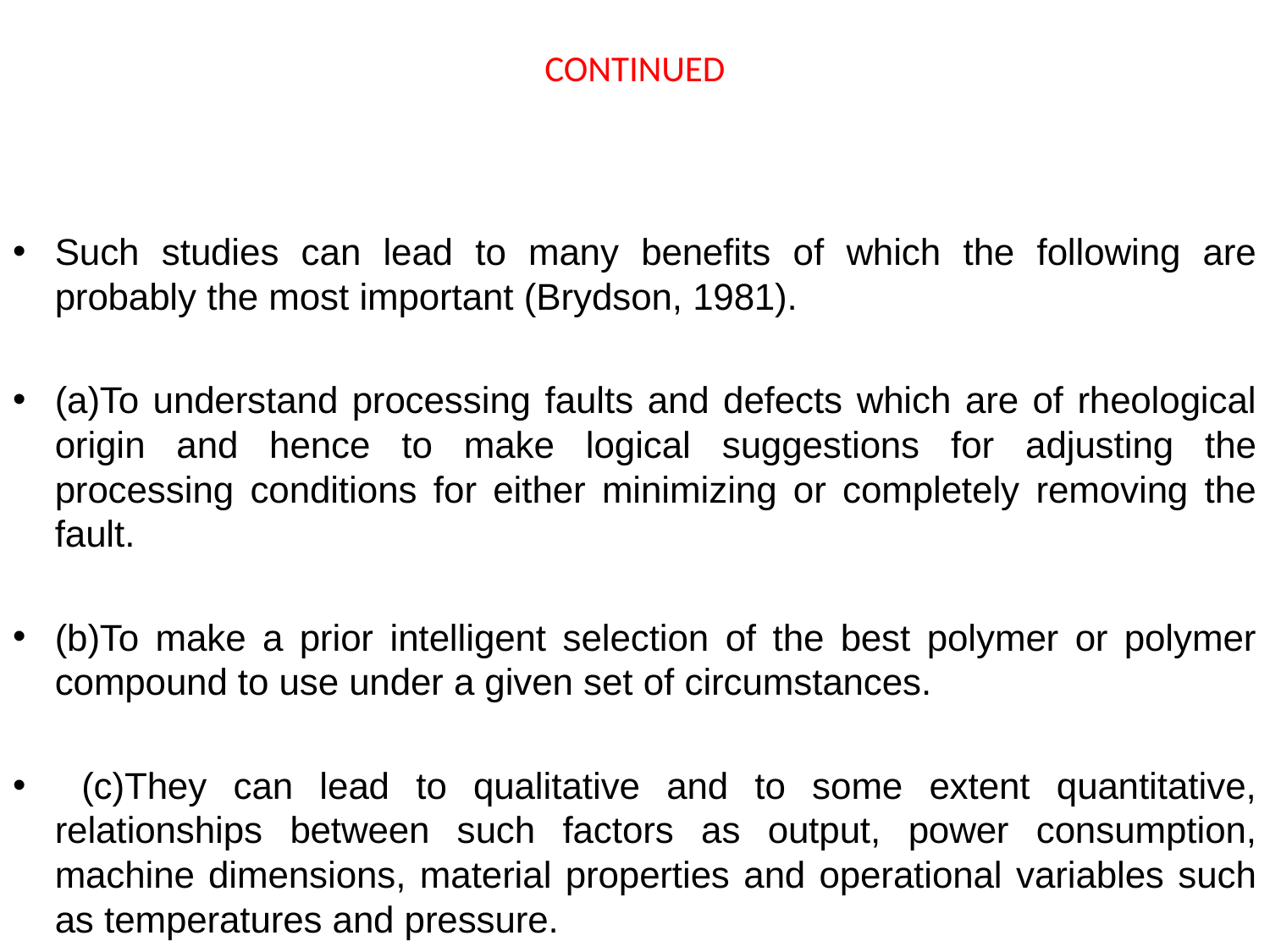

# CONTINUED
Such studies can lead to many benefits of which the following are probably the most important (Brydson, 1981).

(a)To understand processing faults and defects which are of rheological origin and hence to make logical suggestions for adjusting the processing conditions for either minimizing or completely removing the fault.

(b)To make a prior intelligent selection of the best polymer or polymer compound to use under a given set of circumstances.

 (c)They can lead to qualitative and to some extent quantitative, relationships between such factors as output, power consumption, machine dimensions, material properties and operational variables such as temperatures and pressure.